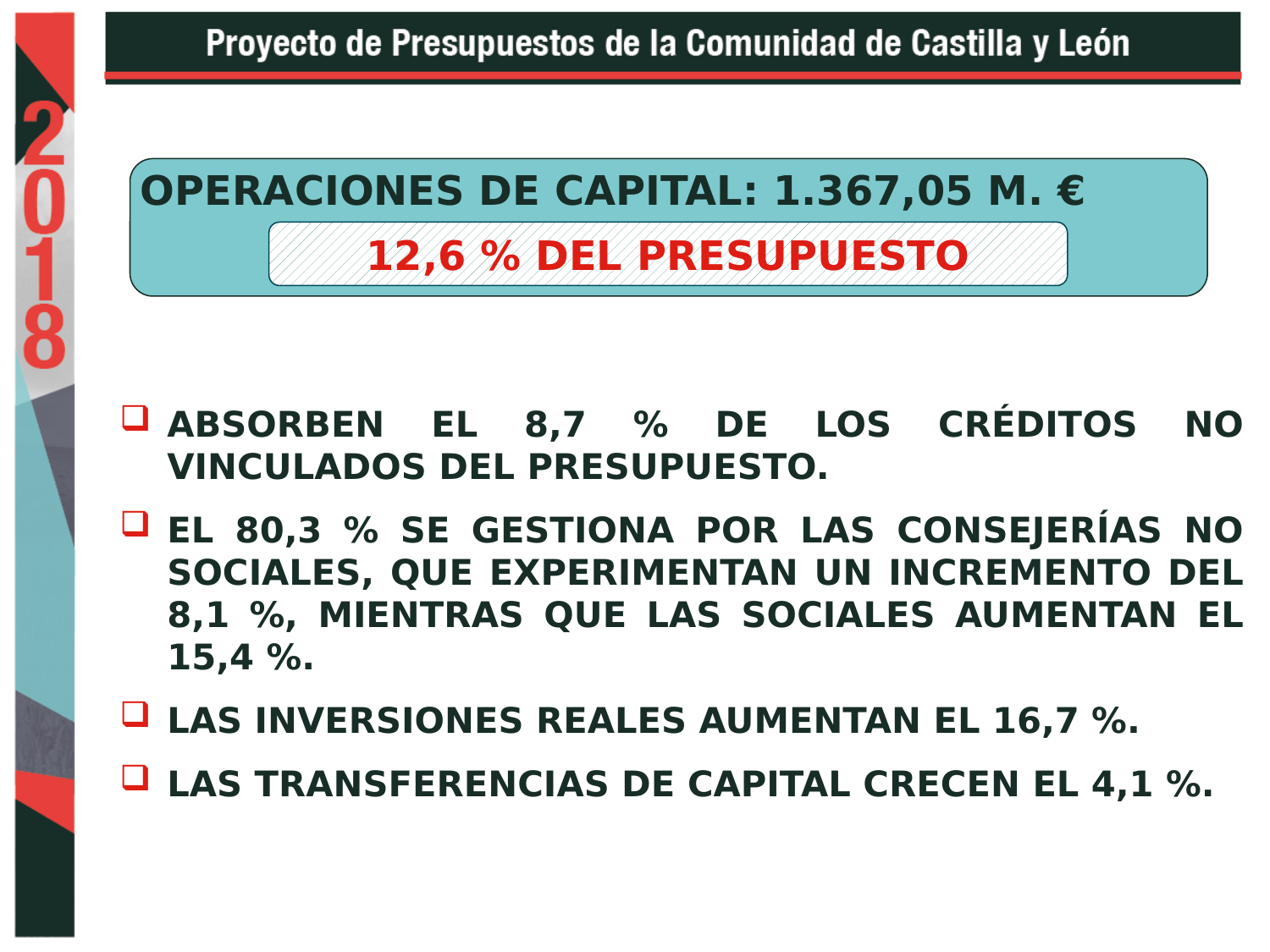

OPERACIONES DE CAPITAL: 1.367,05 M. €

12,6 % DEL PRESUPUESTO

ABSORBEN EL 8,7 % DE LOS CRÉDITOS NO VINCULADOS DEL PRESUPUESTO.
EL 80,3 % SE GESTIONA POR LAS CONSEJERÍAS NO SOCIALES, QUE EXPERIMENTAN UN INCREMENTO DEL 8,1 %, MIENTRAS QUE LAS SOCIALES AUMENTAN EL 15,4 %.
LAS INVERSIONES REALES AUMENTAN EL 16,7 %.
LAS TRANSFERENCIAS DE CAPITAL CRECEN EL 4,1 %.